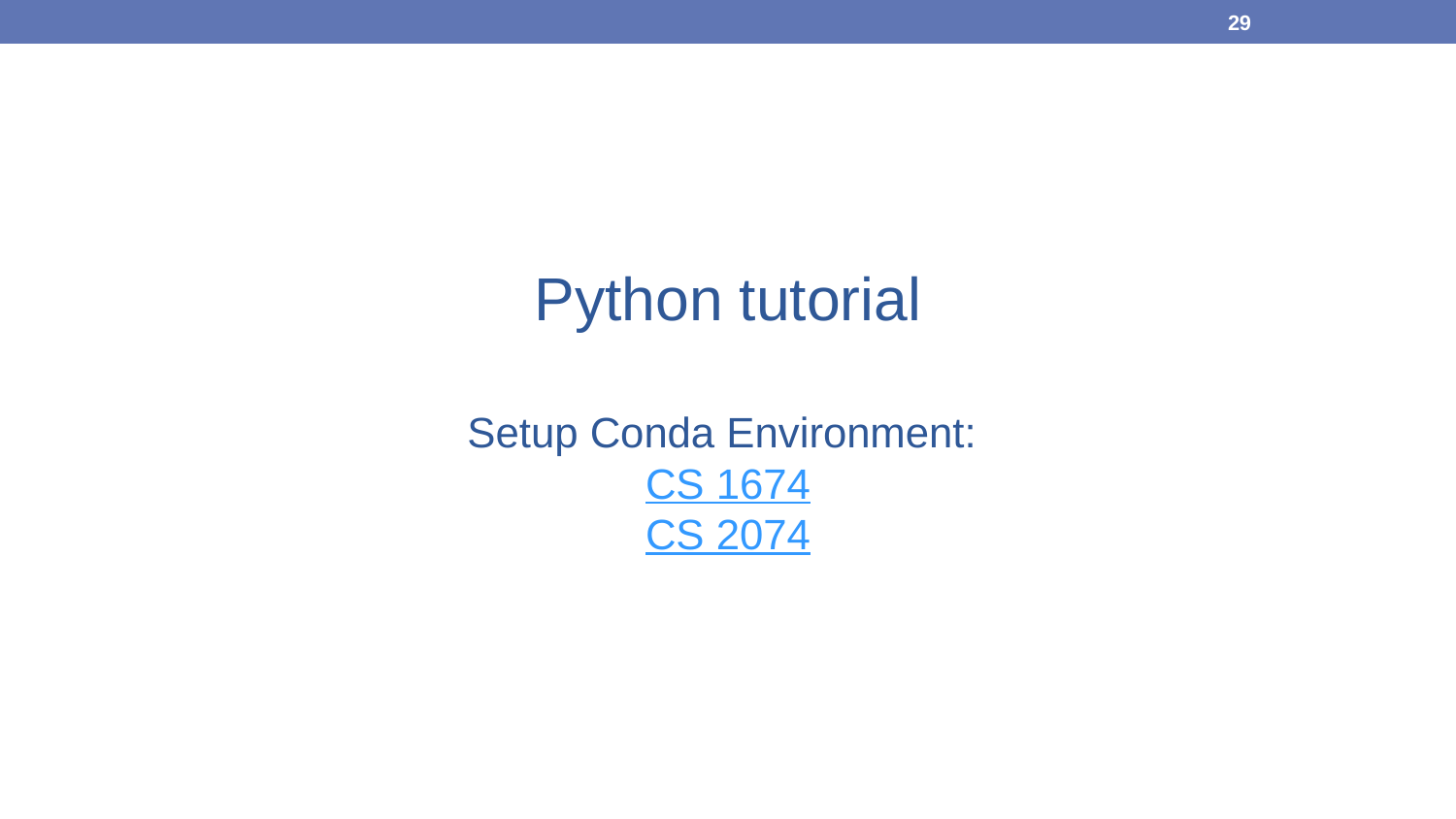

29
# Python tutorial Setup Conda Environment: CS 1674 CS 2074